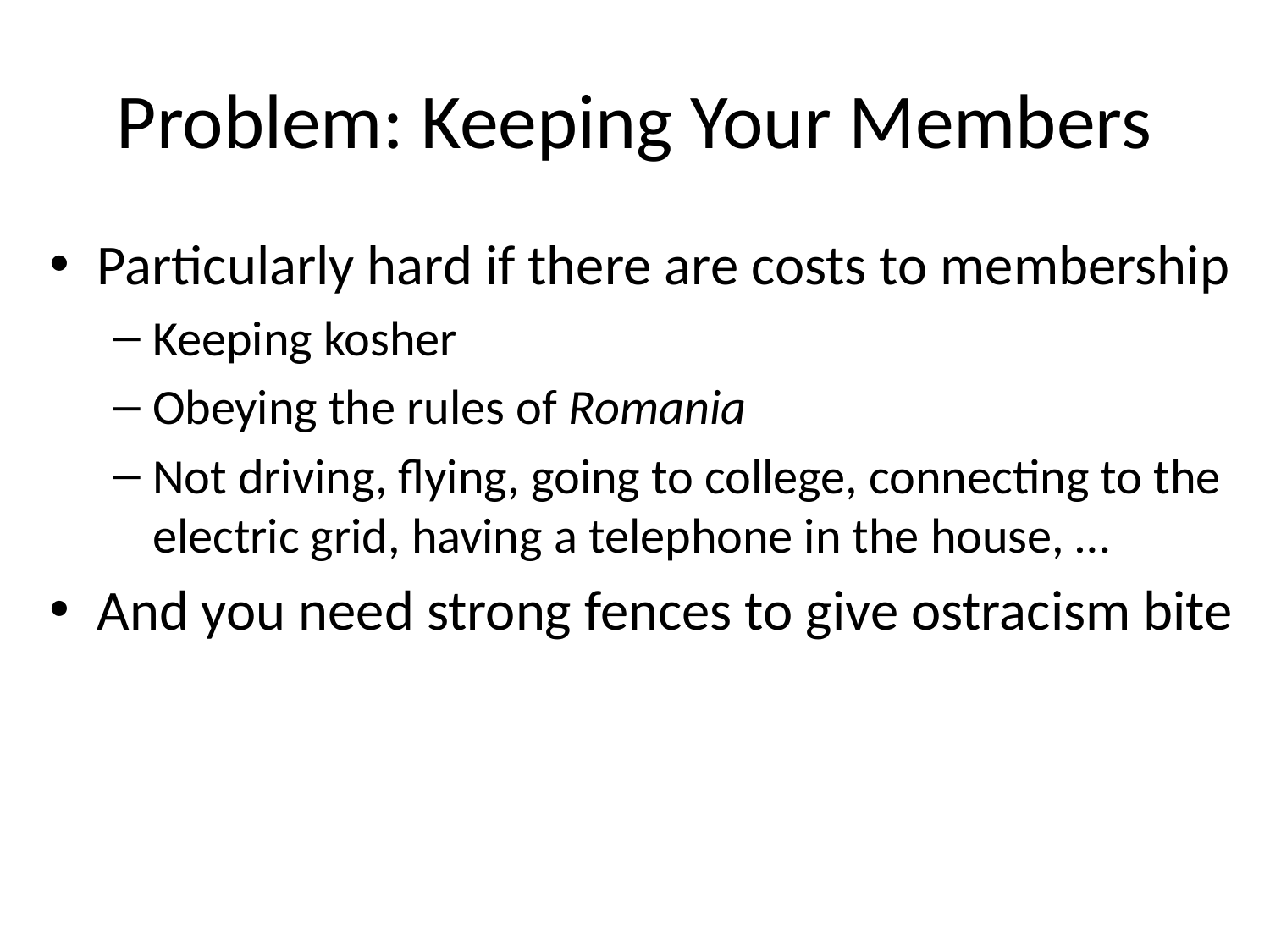

# Problem: Keeping Your Members
Particularly hard if there are costs to membership
Keeping kosher
Obeying the rules of Romania
Not driving, flying, going to college, connecting to the electric grid, having a telephone in the house, …
And you need strong fences to give ostracism bite